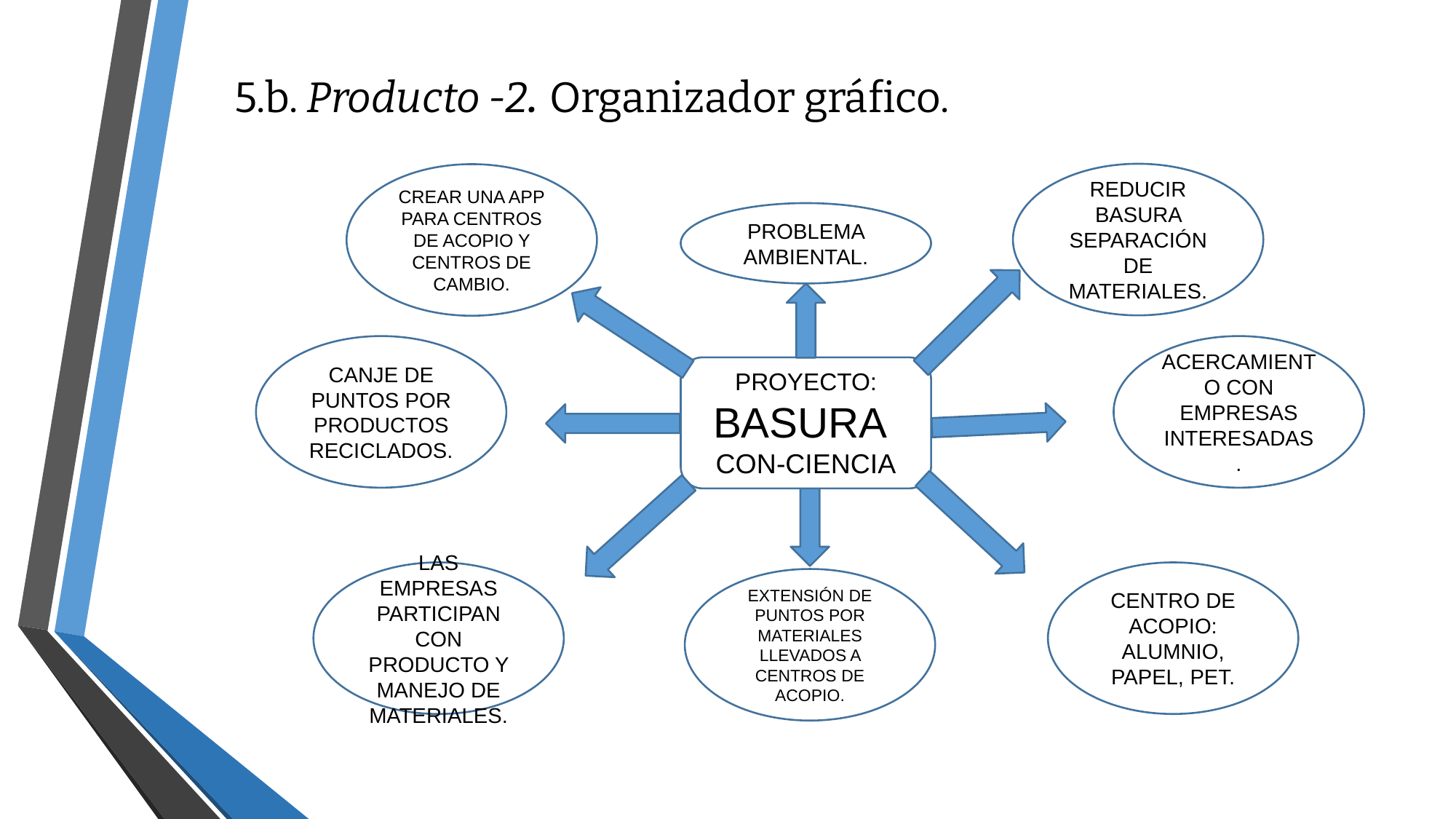

5.b. Producto -2. Organizador gráfico.
REDUCIR BASURA SEPARACIÓN DE MATERIALES.
CREAR UNA APP PARA CENTROS DE ACOPIO Y CENTROS DE CAMBIO.
PROBLEMA AMBIENTAL.

CANJE DE PUNTOS POR PRODUCTOS RECICLADOS.
ACERCAMIENTO CON EMPRESAS INTERESADAS.

PROYECTO: BASURA
CON-CIENCIA

LAS EMPRESAS PARTICIPAN CON PRODUCTO Y MANEJO DE MATERIALES.
CENTRO DE ACOPIO: ALUMNIO, PAPEL, PET.
EXTENSIÓN DE PUNTOS POR MATERIALES LLEVADOS A CENTROS DE ACOPIO.